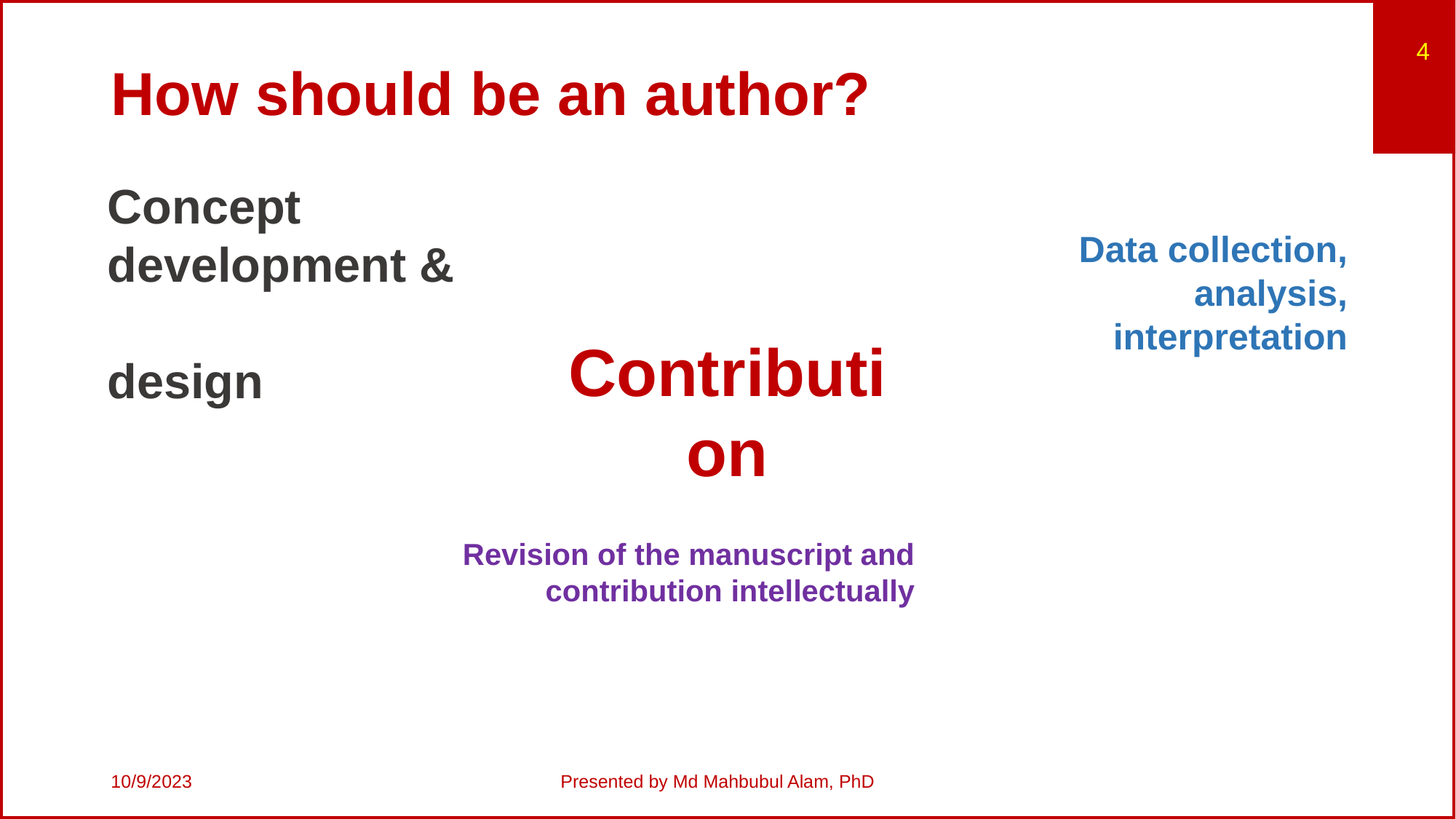

4
# How should be an author?

Concept development &
design
Data collection, analysis, interpretation
Contribution
Revision of the manuscript and contribution intellectually
10/9/2023
Presented by Md Mahbubul Alam, PhD